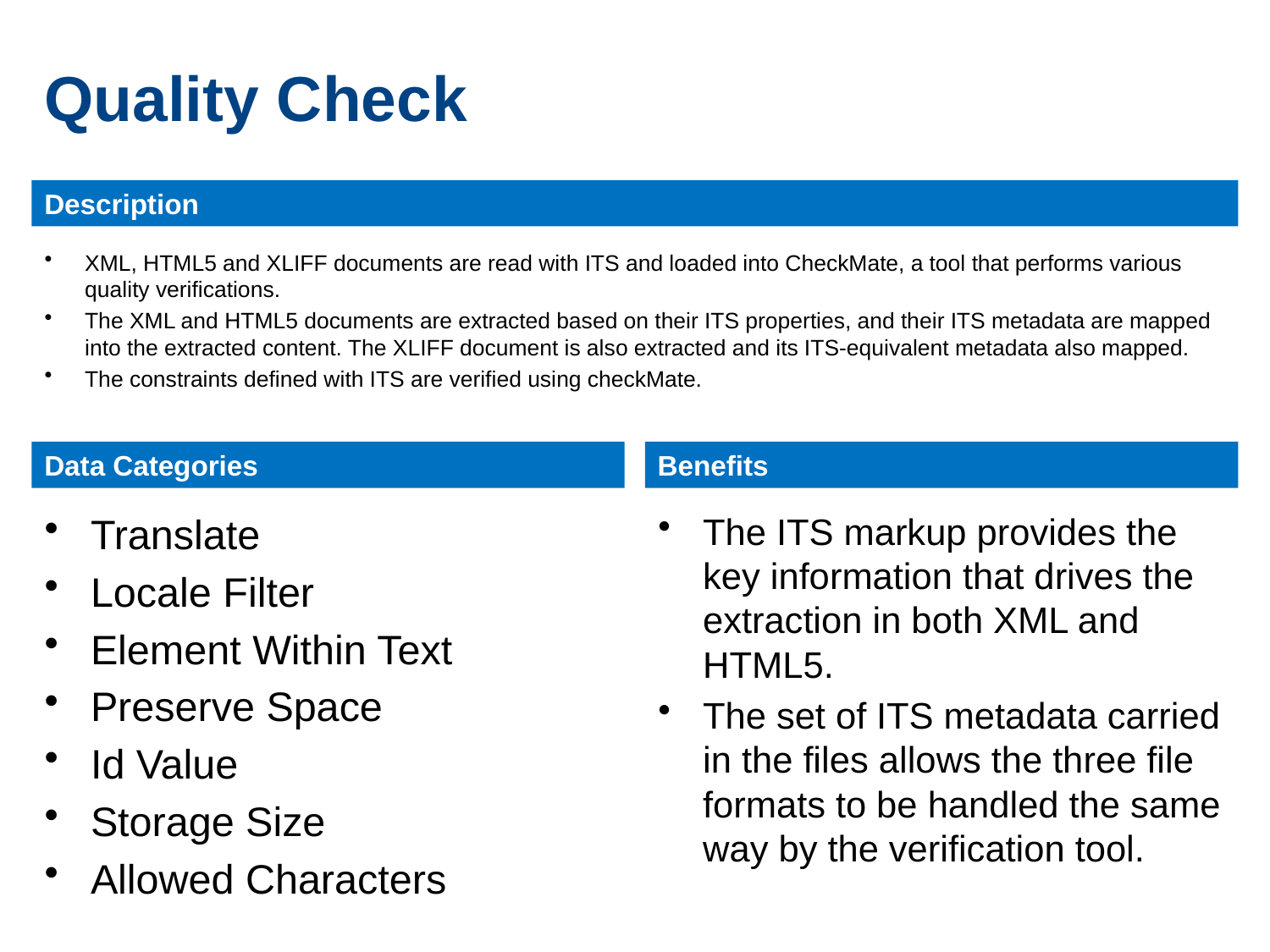

# Quality Check
XML, HTML5 and XLIFF documents are read with ITS and loaded into CheckMate, a tool that performs various quality verifications.
The XML and HTML5 documents are extracted based on their ITS properties, and their ITS metadata are mapped into the extracted content. The XLIFF document is also extracted and its ITS-equivalent metadata also mapped.
The constraints defined with ITS are verified using checkMate.
Translate
Locale Filter
Element Within Text
Preserve Space
Id Value
Storage Size
Allowed Characters
The ITS markup provides the key information that drives the extraction in both XML and HTML5.
The set of ITS metadata carried in the files allows the three file formats to be handled the same way by the verification tool.